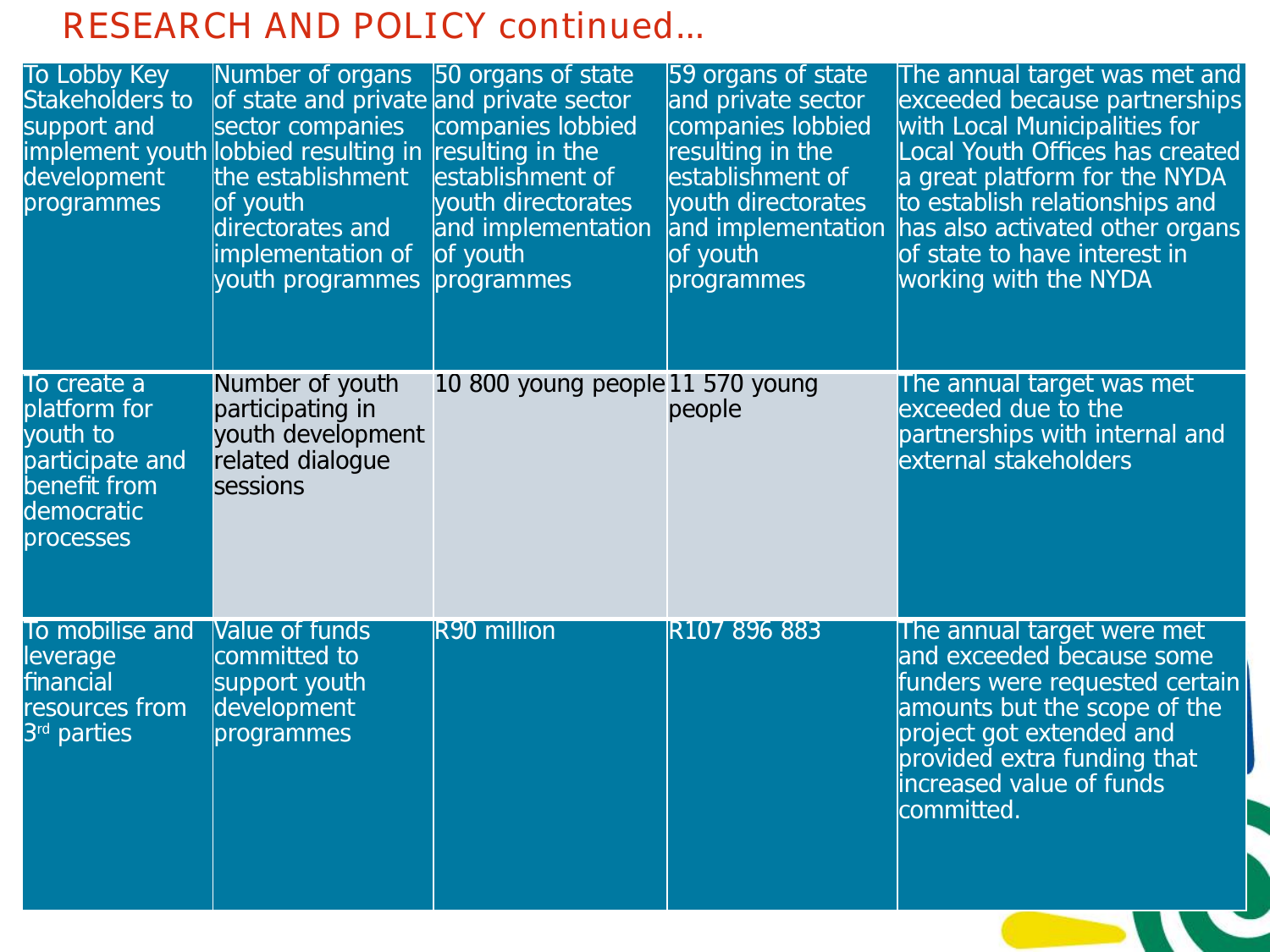

# RESEARCH AND POLICY continued…
| To Lobby Key Stakeholders to support and implement youth development programmes | Number of organs of state and private sector companies lobbied resulting in the establishment of youth directorates and implementation of youth programmes | 50 organs of state and private sector companies lobbied resulting in the establishment of youth directorates and implementation of youth programmes | 59 organs of state and private sector companies lobbied resulting in the establishment of youth directorates and implementation of youth programmes | The annual target was met and exceeded because partnerships with Local Municipalities for Local Youth Offices has created a great platform for the NYDA to establish relationships and has also activated other organs of state to have interest in working with the NYDA |
| --- | --- | --- | --- | --- |
| To create a platform for youth to participate and benefit from democratic processes | Number of youth participating in youth development related dialogue sessions | 10 800 young people | 11 570 young people | The annual target was met exceeded due to the partnerships with internal and external stakeholders |
| To mobilise and leverage financial resources from 3rd parties | Value of funds committed to support youth development programmes | R90 million | R107 896 883 | The annual target were met and exceeded because some funders were requested certain amounts but the scope of the project got extended and provided extra funding that increased value of funds committed. |
12